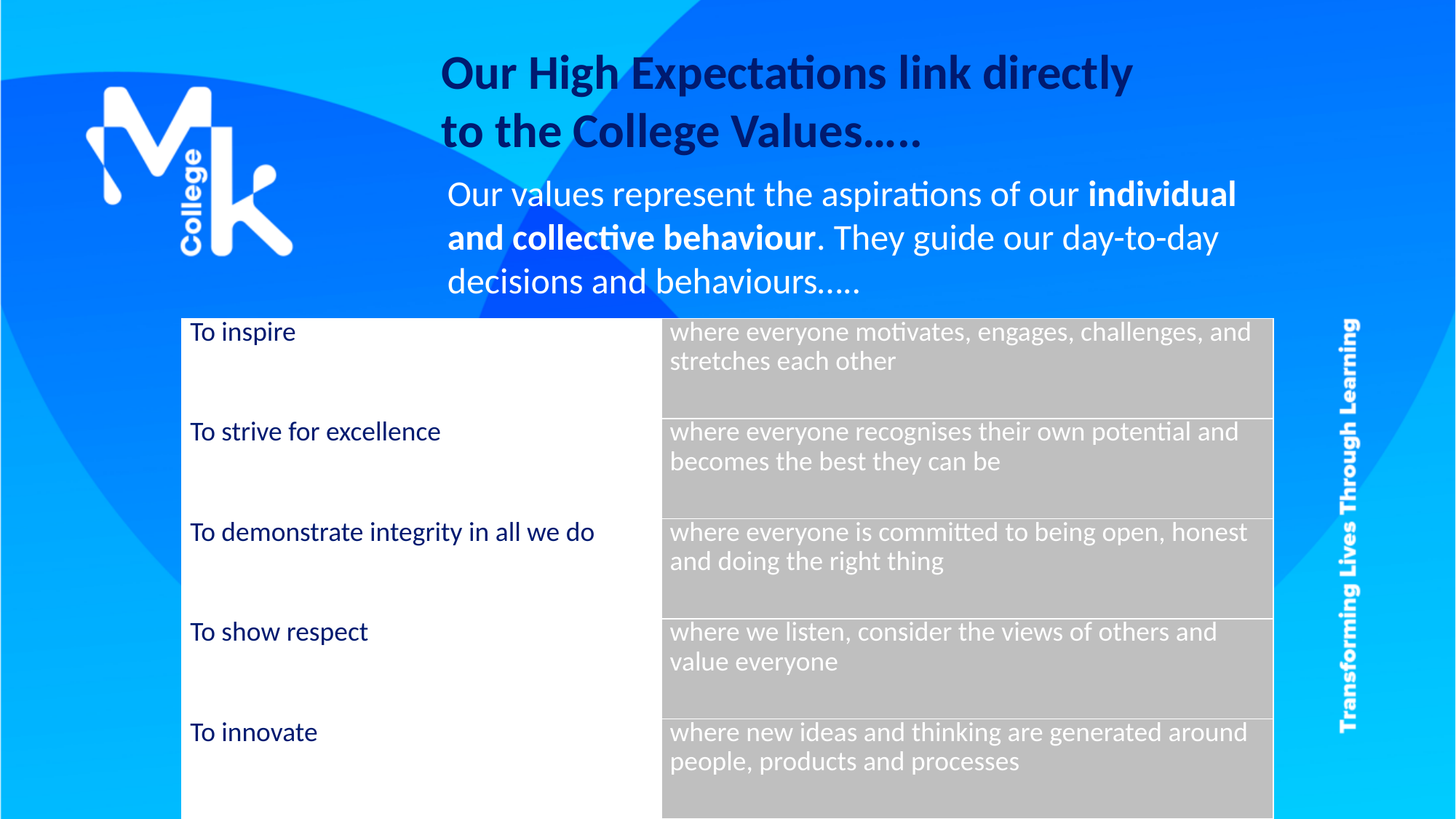

Our High Expectations link directly
to the College Values…..
Our values represent the aspirations of our individual and collective behaviour. They guide our day-to-day decisions and behaviours…..
| To inspire | where everyone motivates, engages, challenges, and stretches each other |
| --- | --- |
| To strive for excellence | where everyone recognises their own potential and becomes the best they can be |
| To demonstrate integrity in all we do | where everyone is committed to being open, honest and doing the right thing |
| To show respect | where we listen, consider the views of others and value everyone |
| To innovate | where new ideas and thinking are generated around people, products and processes |